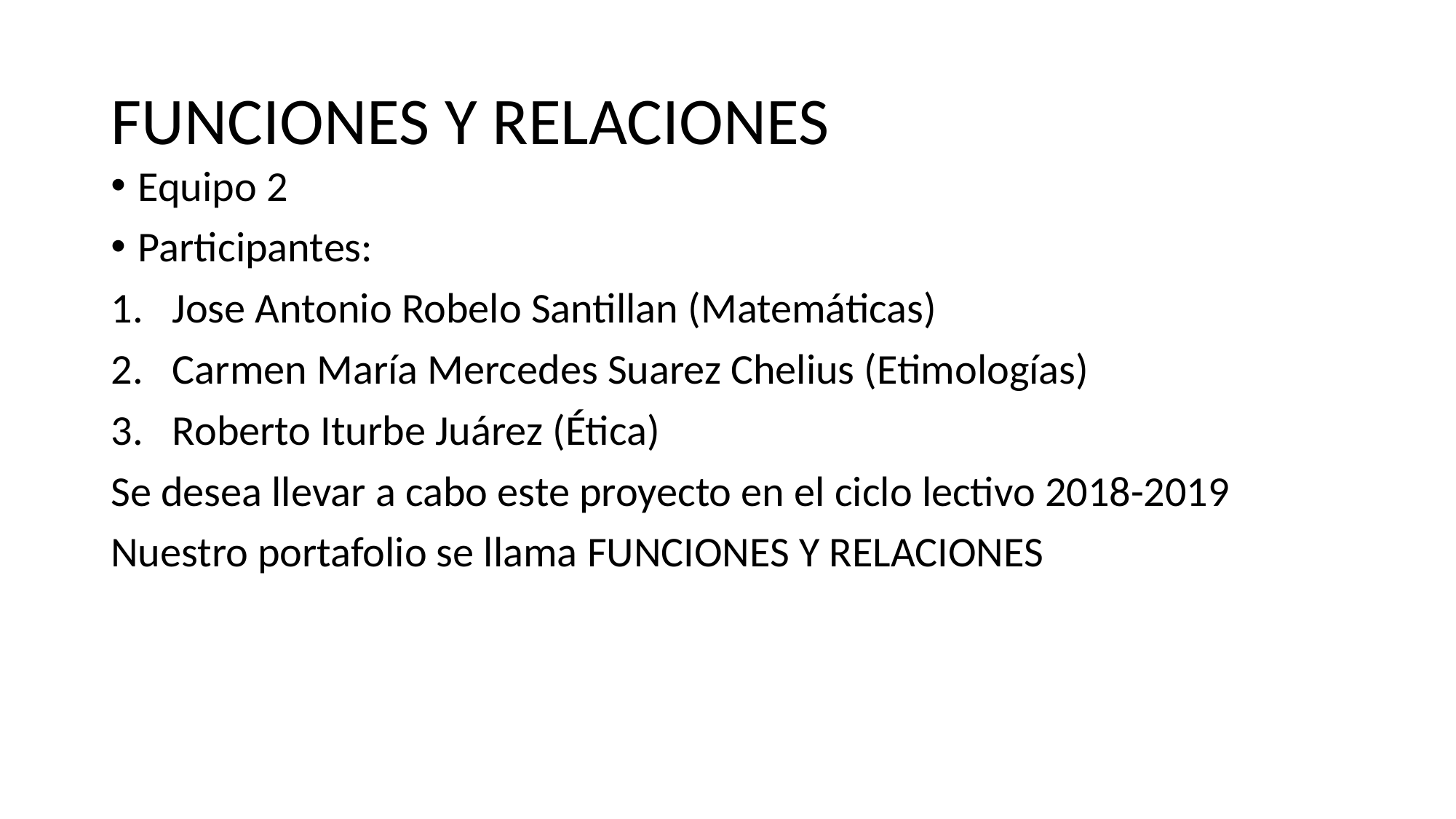

# FUNCIONES Y RELACIONES
Equipo 2
Participantes:
Jose Antonio Robelo Santillan (Matemáticas)
Carmen María Mercedes Suarez Chelius (Etimologías)
Roberto Iturbe Juárez (Ética)
Se desea llevar a cabo este proyecto en el ciclo lectivo 2018-2019
Nuestro portafolio se llama FUNCIONES Y RELACIONES